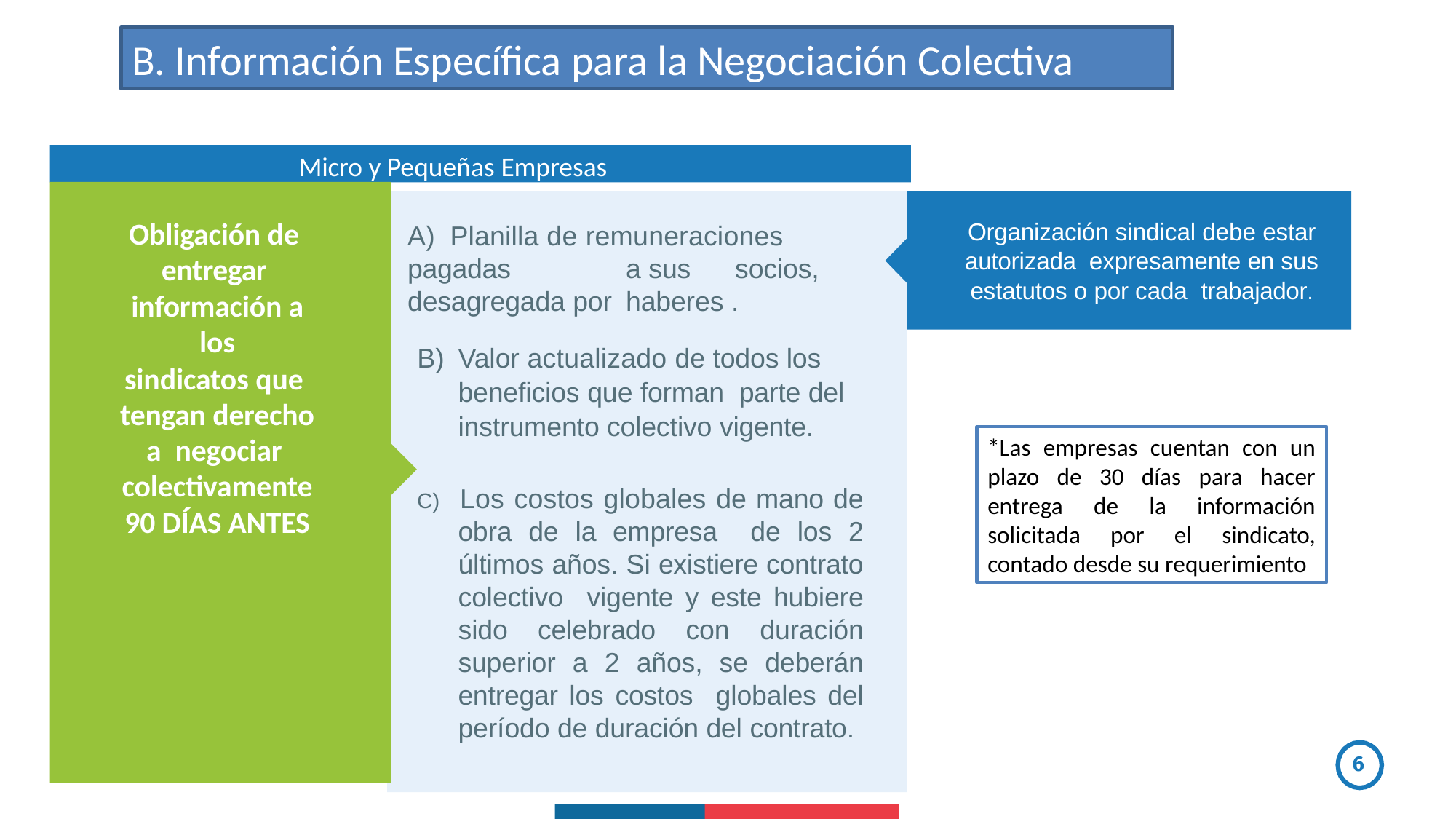

B. Información Específica para la Negociación Colectiva
                         Micro y Pequeñas Empresas

Obligación de  entregar  información a los
sindicatos que  tengan derecho a  negociar  colectivamente
90 DÍAS ANTES
Organización sindical debe estar autorizada  expresamente en sus estatutos o por cada  trabajador.
A)	Planilla de remuneraciones pagadas 	a sus 	socios, desagregada por 	haberes .

B)	Valor actualizado de todos los beneficios que forman  parte del instrumento colectivo vigente.

*Las empresas cuentan con un plazo de 30 días para hacer entrega de la información solicitada por el sindicato, contado desde su requerimiento

C) 	Los costos globales de mano de obra de la empresa  de los 2 últimos años. Si existiere contrato colectivo  vigente y este hubiere sido celebrado con duración superior a 2 años, se deberán entregar los costos  globales del período de duración del contrato.

6